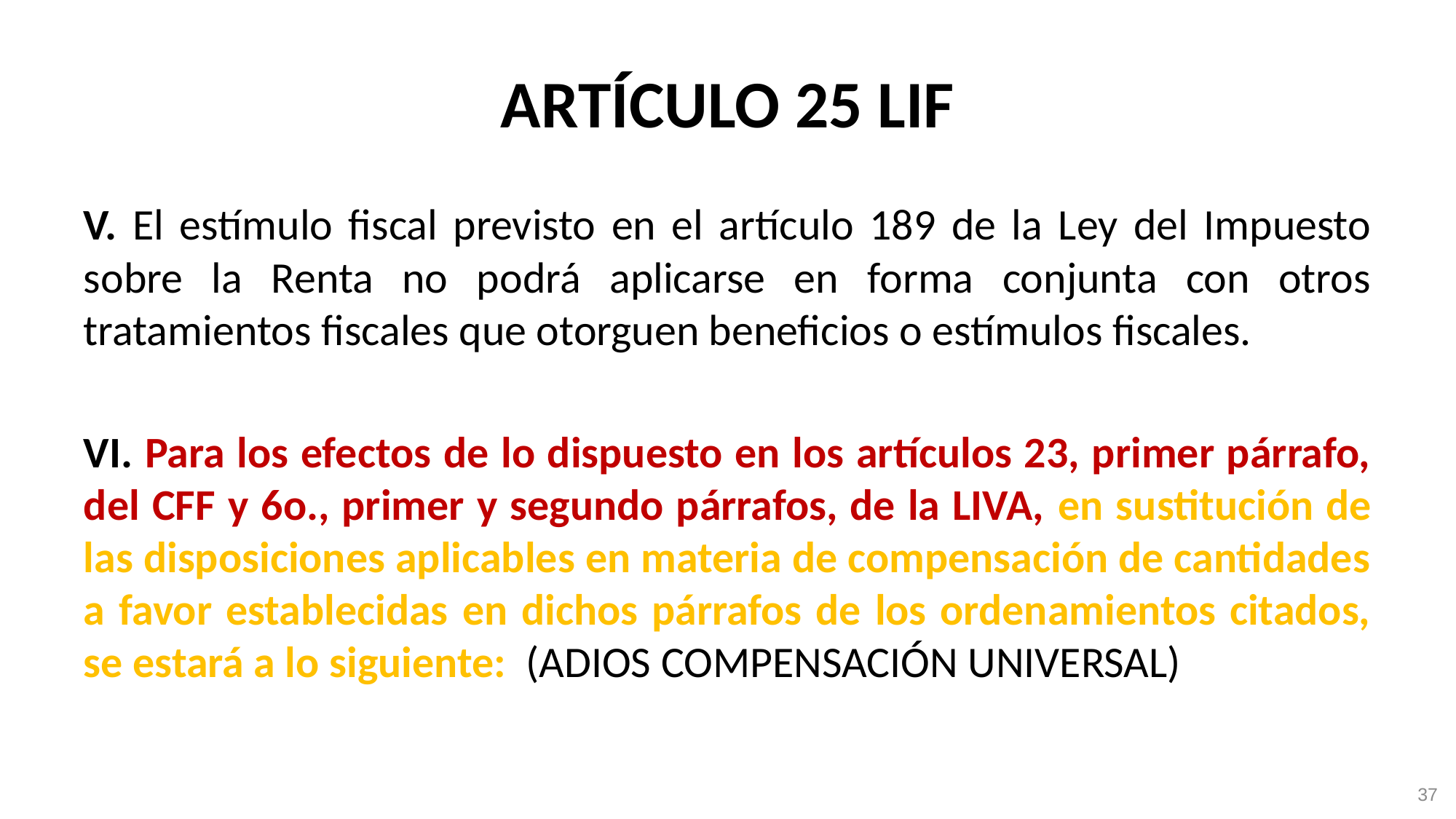

# ARTÍCULO 25 LIF
V. El estímulo fiscal previsto en el artículo 189 de la Ley del Impuesto sobre la Renta no podrá aplicarse en forma conjunta con otros tratamientos fiscales que otorguen beneficios o estímulos fiscales.

VI. Para los efectos de lo dispuesto en los artículos 23, primer párrafo, del CFF y 6o., primer y segundo párrafos, de la LIVA, en sustitución de las disposiciones aplicables en materia de compensación de cantidades a favor establecidas en dichos párrafos de los ordenamientos citados, se estará a lo siguiente:  (ADIOS COMPENSACIÓN UNIVERSAL)

37